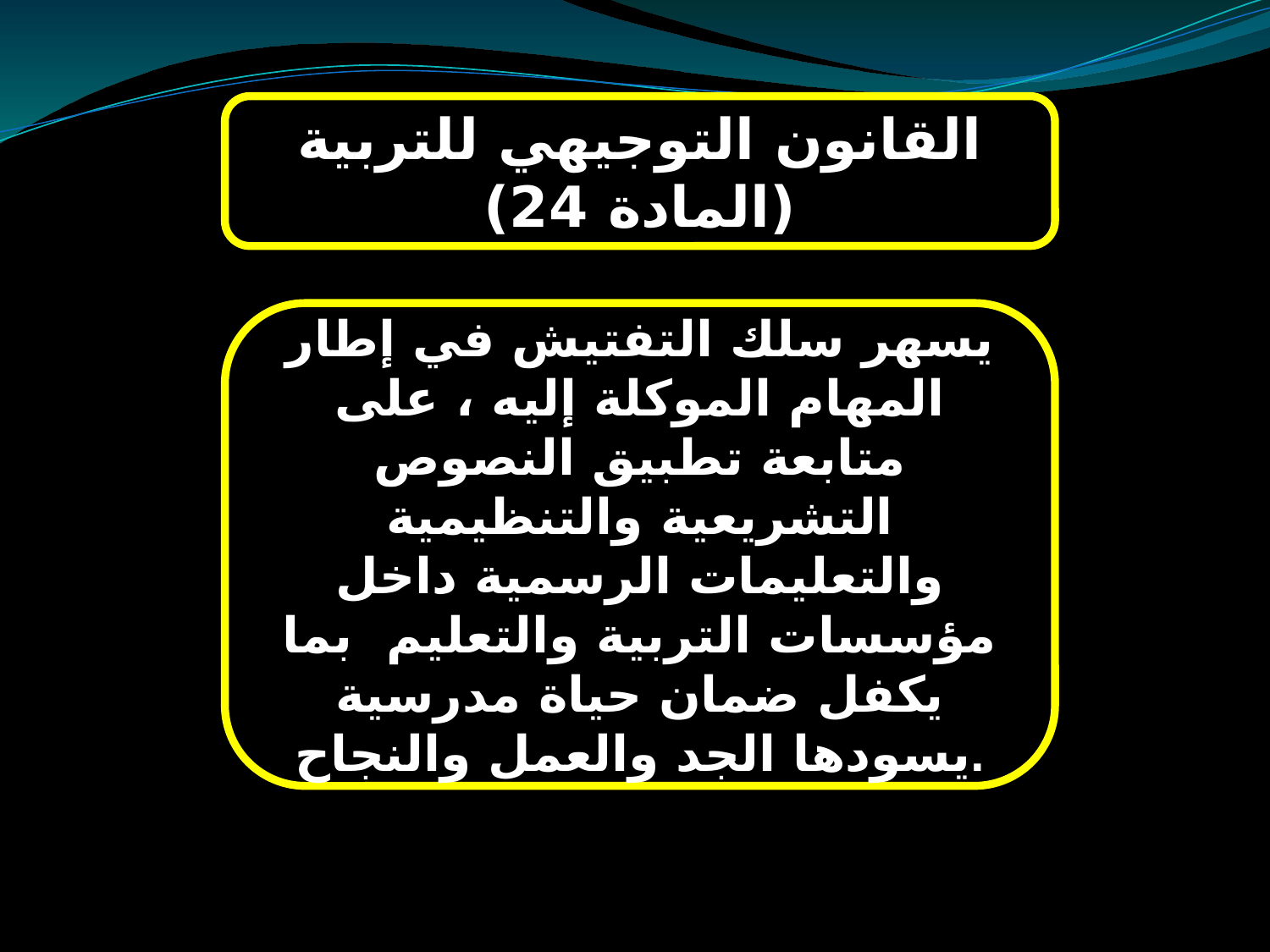

القانون التوجيهي للتربية
(المادة 24)
يسهر سلك التفتيش في إطار المهام الموكلة إليه ، على متابعة تطبيق النصوص التشريعية والتنظيمية والتعليمات الرسمية داخل مؤسسات التربية والتعليم  بما يكفل ضمان حياة مدرسية يسودها الجد والعمل والنجاح.